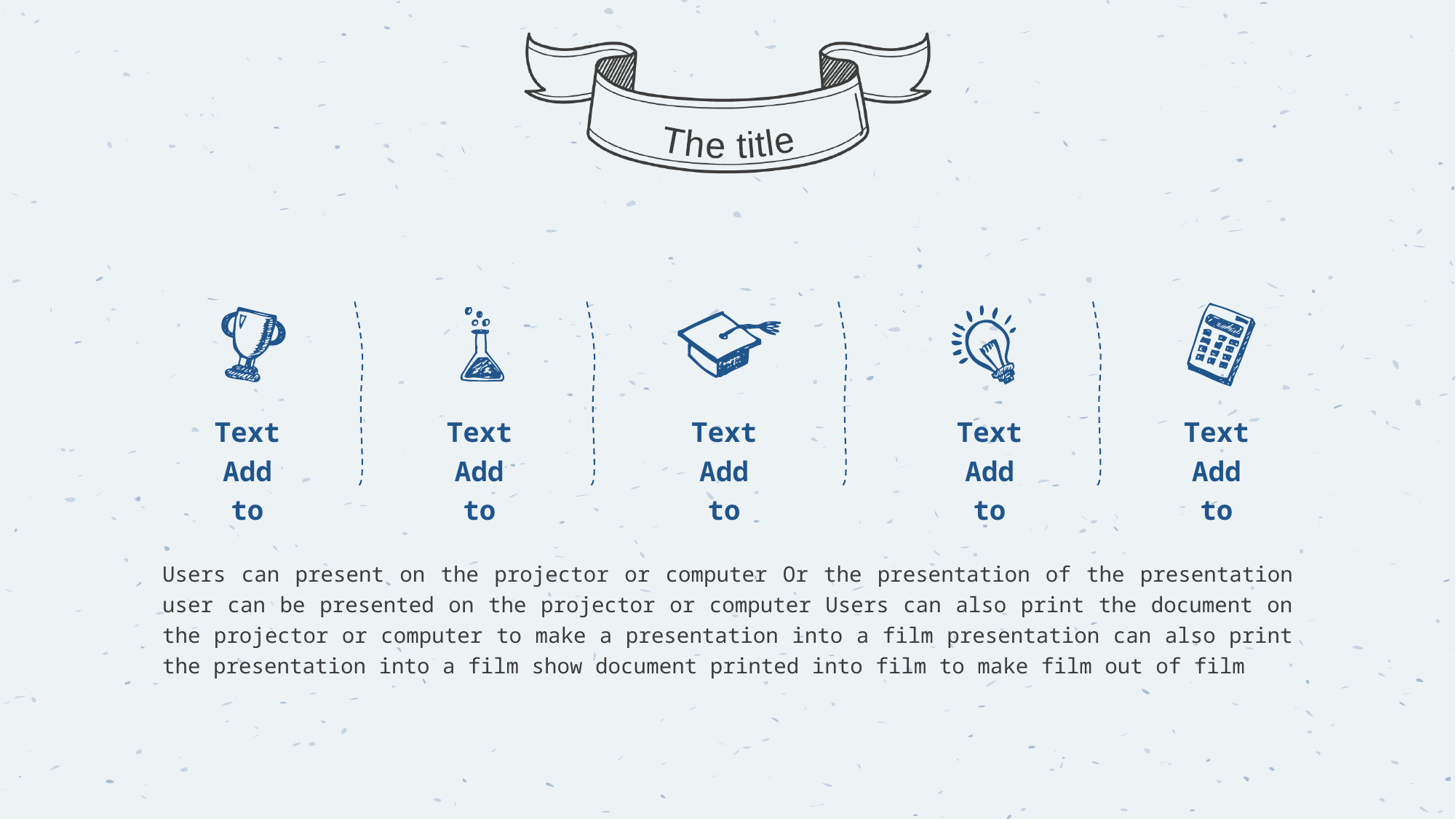

The title

Text
Add to
Text
Add to
Text
Add to
Text
Add to
Text
Add to
Users can present on the projector or computer Or the presentation of the presentation user can be presented on the projector or computer Users can also print the document on the projector or computer to make a presentation into a film presentation can also print the presentation into a film show document printed into film to make film out of film